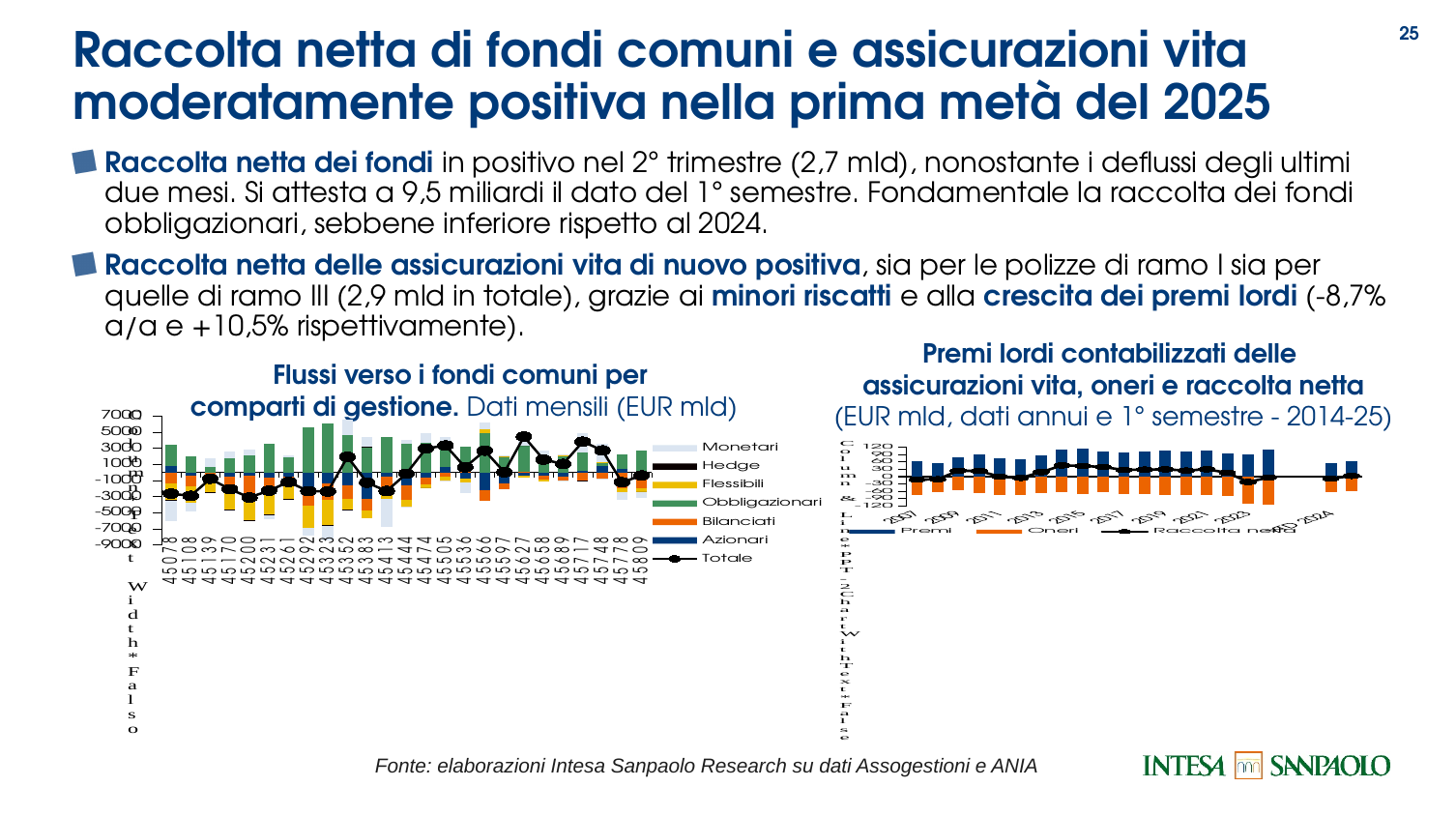

25
Raccolta netta di fondi comuni e assicurazioni vita moderatamente positiva nella prima metà del 2025
Raccolta netta dei fondi in positivo nel 2° trimestre (2,7 mld), nonostante i deflussi degli ultimi due mesi. Si attesta a 9,5 miliardi il dato del 1° semestre. Fondamentale la raccolta dei fondi obbligazionari, sebbene inferiore rispetto al 2024.
Raccolta netta delle assicurazioni vita di nuovo positiva, sia per le polizze di ramo I sia per quelle di ramo III (2,9 mld in totale), grazie ai minori riscatti e alla crescita dei premi lordi (-8,7% a/a e +10,5% rispettivamente).
Premi lordi contabilizzati delle
assicurazioni vita, oneri e raccolta netta
(EUR mld, dati annui e 1° semestre - 2014-25)
Flussi verso i fondi comuni per
comparti di gestione. Dati mensili (EUR mld)

### Chart

| Category | Azionari | Bilanciati | Obbligazionari | Flessibili | Hedge | Monetari |  |
|---|---|---|---|---|---|---|---|
| 43101 | 1920.0 | 1728.0 | -1275.0 | 3065.0 | 11.0 | 1905.0 | 7354.0 |
| 43132 | -124.0 | 1251.0 | -1610.0 | 2657.0 | 36.0 | -4033.0 | -1823.0 |
| 43160 | 397.0 | 1577.0 | -1126.0 | 3419.0 | -5.0 | -1260.0 | 3002.0 |
| 43191 | 693.0 | 1336.0 | -862.0 | 1653.0 | 58.0 | -201.0 | 2677.0 |
| 43221 | -157.0 | 1011.0 | -3563.0 | 392.0 | 12.0 | -55.0 | -2360.0 |
| 43252 | -861.0 | 913.0 | -3517.0 | 587.0 | -57.0 | 3924.0 | 989.0 |
| 43282 | 1238.0 | 1088.0 | -2604.0 | 994.0 | -2.0 | -1787.0 | -1073.0 |
| 43313 | 31.0 | 429.0 | -761.0 | 451.0 | 0.0 | 493.0 | 643.0 |
| 43344 | 520.0 | 527.0 | -2239.0 | -660.0 | -4.0 | 560.0 | -1297.0 |
| 43374 | -786.0 | 190.0 | -3249.0 | -2056.0 | -52.0 | 1565.0 | -4387.0 |
| 43405 | -191.0 | 122.0 | -2430.0 | -1482.0 | 22.0 | 580.0 | -3381.0 |
| 43435 | -562.0 | 2.0 | 147.0 | -1410.0 | -12.0 | 273.0 | -1563.0 |
| 43466 | 26.0 | 187.0 | -1440.0 | -1460.0 | -68.0 | 3353.0 | 600.0 |
| 43497 | -485.0 | 70.0 | 287.0 | -545.0 | -40.0 | -955.0 | -1668.0 |
| 43525 | -1263.0 | 272.0 | 1896.0 | -735.0 | -29.0 | -762.0 | -620.0 |
| 43556 | -739.0 | 251.0 | 419.0 | -1303.0 | -26.0 | -1812.0 | -3210.0 |
| 43586 | -2759.0 | 98.0 | 218.0 | -2075.0 | -55.0 | 2275.0 | -2298.0 |
| 43617 | -454.0 | 193.0 | 1209.0 | 345.0 | -54.0 | 963.0 | 2201.0 |
| 43647 | 143.0 | 761.0 | -110.0 | -883.0 | -55.0 | -558.0 | -703.0 |
| 43678 | -800.0 | 339.0 | 3364.0 | -2048.0 | -101.0 | 3274.0 | 4029.0 |
| 43709 | 478.0 | 724.0 | 1168.0 | -713.0 | -258.0 | -591.0 | 808.0 |
| 43739 | 1118.0 | 774.0 | 1978.0 | -1859.0 | -151.0 | -2085.0 | -225.0 |
| 43770 | 643.0 | 697.0 | 942.0 | 246.0 | -148.0 | -1128.0 | 1251.0 |
| 43800 | 560.0 | 416.0 | 2299.0 | 226.0 | -69.0 | -205.0 | 3227.0 |
| 43831 | -116.0 | 649.0 | 8.0 | -2024.0 | -136.0 | -694.0 | -2313.0 |
| 43862 | -2449.0 | 695.0 | 1470.0 | -2244.0 | -16.0 | 1022.0 | -1522.0 |
| 43891 | -4114.0 | -1054.0 | -8591.0 | -3215.0 | -18.0 | 6197.0 | -10794.0 |
| 43922 | 2017.0 | 493.0 | 2256.0 | 250.0 | -123.0 | 846.0 | 5738.0 |
| 43952 | 3093.0 | 246.0 | 340.0 | -66.0 | -20.0 | -653.0 | 2939.0 |
| 43983 | 2127.0 | 187.0 | -431.0 | -1712.0 | -10.0 | 4221.0 | 4381.0 |
| 44013 | 1966.0 | 404.0 | 1301.0 | -859.0 | -31.0 | -1419.0 | 1621.0 |
| 44044 | 1186.0 | 230.0 | 4985.0 | -1725.0 | -15.0 | -357.0 | 4303.0 |
| 44075 | 1759.0 | 886.0 | -13.0 | -1976.0 | -15.0 | 2071.0 | 2711.0 |
| 44105 | 349.0 | 4521.0 | 1397.0 | -1913.0 | -22.0 | -2139.0 | 2193.0 |
| 44136 | 3032.0 | 279.0 | 2992.0 | -1341.0 | 15.0 | -3502.0 | 1474.0 |
| 44166 | 3379.0 | 747.0 | 1589.0 | -897.0 | 44.0 | -2033.0 | 2829.0 |
| 44197 | 1833.0 | 1537.0 | 903.0 | -1378.0 | -11.0 | 1764.0 | 4649.0 |
| 44228 | 3675.0 | 1246.0 | -237.0 | -1251.0 | -10.0 | -1466.0 | 1956.0 |
| 44256 | 2951.0 | 1839.0 | 1303.0 | -30.0 | -24.0 | 1437.0 | 7477.0 |
| 44287 | 1948.0 | 2331.0 | 484.0 | -1079.0 | -97.0 | 447.0 | 4085.0 |
| 44317 | 2123.0 | 2084.0 | 927.0 | -150.0 | -14.0 | -67.0 | 4904.0 |
| 44348 | 2200.0 | 1957.0 | 1231.0 | -67.0 | -15.0 | -1210.0 | 4096.0 |
| 44378 | 498.0 | 2170.0 | 1871.0 | 388.0 | 0.0 | 1700.0 | 6628.0 |
| 44409 | 2074.0 | 1349.0 | 1670.0 | 310.0 | -8.0 | 2486.0 | 7881.0 |
| 44440 | 1009.0 | 2279.0 | -655.0 | -365.0 | -3.0 | -1910.0 | 356.0 |
| 44470 | 2515.0 | 1839.0 | -203.0 | 775.0 | 1.0 | -2197.0 | 2730.0 |
| 44501 | 2411.0 | 1812.0 | 254.0 | 243.0 | -11.0 | -1226.0 | 3482.0 |
| 44531 | 1387.0 | 1043.0 | 3149.0 | 32.0 | -51.0 | 239.0 | 5800.0 |
| 44562 | 2626.0 | 1943.0 | -1376.0 | -470.0 | -10.0 | 2557.0 | 5269.0 |
| 44593 | 2173.0 | 1551.0 | -738.0 | 175.0 | -20.0 | 767.0 | 3907.0 |
| 44621 | 2439.0 | 1132.0 | -1751.0 | 203.0 | -9.0 | 150.0 | 2164.0 |
| 44652 | 2248.0 | 1164.0 | -2540.0 | 278.0 | -4.0 | 413.0 | 1559.0 |
| 44682 | 2528.0 | 608.0 | -3299.0 | -394.0 | -3.0 | 190.0 | -370.0 |
| 44713 | 1323.0 | 147.0 | -3366.0 | -941.0 | -10.0 | 792.0 | -2056.0 |
| 44743 | 1721.0 | -143.0 | 1441.0 | -484.0 | -17.0 | 130.0 | 2649.0 |
| 44774 | 661.0 | -91.0 | 20.0 | -547.0 | -4.0 | -366.0 | -328.0 |
| 44805 | 60.0 | -693.0 | -1832.0 | -1020.0 | -15.0 | 880.0 | -2619.0 |
| 44835 | 687.0 | -566.0 | -1043.0 | -943.0 | -35.0 | -163.0 | -2062.0 |
| 44866 | 1639.0 | -379.0 | -216.0 | -811.0 | -3.0 | 2.0 | 231.0 |
| 44896 | 1392.0 | -342.0 | 375.0 | -669.0 | -18.0 | 402.0 | 1141.0 |
| 44927 | 1739.0 | -625.0 | 609.0 | -1672.0 | -6.0 | -687.0 | -642.0 |
| 44958 | 1323.0 | -719.0 | 570.0 | -1413.0 | -19.0 | -99.0 | -355.0 |
| 44986 | 2327.0 | -1166.0 | 2016.0 | -1752.0 | -13.0 | -316.0 | -642.0 |
| 45017 | 28.0 | -993.0 | 4358.0 | -1585.0 | -24.0 | 1013.0 | 2797.0 |
| 45047 | 121.0 | -1457.0 | 1613.0 | -2060.0 | -16.0 | -266.0 | -2066.0 |
| 45078 | 837.0 | -1319.0 | 2577.0 | -2142.0 | -55.0 | -2538.0 | -2639.0 |
| 45108 | -417.0 | -1314.0 | 1967.0 | -2025.0 | -60.0 | -1059.0 | -2910.0 |
| 45139 | -11.0 | -931.0 | 664.0 | -1550.0 | -26.0 | 1059.0 | -795.0 |
| 45170 | -563.0 | -1502.0 | 1764.0 | -2561.0 | -21.0 | 803.0 | -2081.0 |
| 45200 | -416.0 | -2095.0 | 2161.0 | -3362.0 | -25.0 | 631.0 | -3107.0 |
| 45231 | -617.0 | -1953.0 | 3529.0 | -2680.0 | -24.0 | -520.0 | -2264.0 |
| 45261 | -536.0 | -1167.0 | 1826.0 | -1569.0 | -20.0 | 277.0 | -1189.0 |
| 45292 | -2181.0 | -1894.0 | 5527.0 | -2770.0 | -13.0 | -996.0 | -2327.0 |
| 45323 | -1426.0 | -1955.0 | 6071.0 | -3200.0 | -15.0 | -1843.0 | -2368.0 |
| 45352 | -1634.0 | -1680.0 | 4654.0 | -1324.0 | -9.0 | 1916.0 | 1924.0 |
| 45383 | -3266.0 | -1405.0 | 3191.0 | -999.0 | 7.0 | 1205.0 | -1282.0 |
| 45413 | -567.0 | -1497.0 | 4404.0 | -1207.0 | -7.0 | -3437.0 | -2311.0 |
| 45444 | -1613.0 | -1745.0 | 3512.0 | -828.0 | -2.0 | 516.0 | -160.0 |
| 45474 | -618.0 | -857.0 | 3701.0 | -474.0 | -2.0 | 1201.0 | 2953.0 |
| 45505 | 635.0 | -530.0 | 2216.0 | -495.0 | -1.0 | 1509.0 | 3335.0 |
| 45536 | -826.0 | 791.0 | 2379.0 | -440.0 | -5.0 | -1267.0 | 631.0 |
| 45566 | -2240.0 | -1251.0 | 4815.0 | 579.0 | 1.0 | 783.0 | 2688.0 |
| 45597 | -1385.0 | -714.0 | 1815.0 | 119.0 | 1.0 | 180.0 | 16.0 |
| 45627 | -392.0 | 67.0 | 3188.0 | -209.0 | 1.0 | 1774.0 | 4429.0 |
| 45658 | -363.0 | -565.0 | 1617.0 | -182.0 | 14.0 | 1066.0 | 1586.0 |
| 45689 | -530.0 | -453.0 | 2120.0 | 14.0 | 1.0 | -108.0 | 1044.0 |
| 45717 | 194.0 | -1004.0 | 2293.0 | -43.0 | -3.0 | 2367.0 | 3805.0 |
| 45748 | 813.0 | -826.0 | 347.0 | 89.0 | -4.0 | 2304.0 | 2721.0 |
| 45778 | 460.0 | -1948.0 | 1728.0 | -496.0 | 0.0 | -971.0 | -1227.0 |
| 45809 | -436.0 | -1495.0 | 2750.0 | -484.0 | -2.0 | -721.0 | -388.0 |

### Chart

| Category | Premi | Oneri | Raccolta netta |
|---|---|---|---|
| 2007 | 61.439463999999994 | -74.234358 | -12.794893999999996 |
| 2008 | 54.564623 | -65.455342 | -10.890719000000006 |
| 2009 | 81.116104 | -57.14166 | 23.974444 |
| 2010 | 90.113621 | -66.710578 | 23.403043 |
| 2011 | 73.86907000000002 | -74.012446 | -0.1433759999999875 |
| 2012 | 69.715147 | -74.951313 | -5.23616599999999 |
| 2013 | 85.099558 | -66.75304799999999 | 18.34651000000001 |
| 2014 | 110.517959 | -64.67483000000001 | 45.843129 |
| 2015 | 114.94708600000001 | -71.104711 | 43.842375000000004 |
| 2016 | 102.25228899999999 | -62.881833 | 39.37045599999999 |
| 2017 | 98.610605128 | -71.133283603 | 27.477321525000004 |
| 2018 | 102.04800700000001 | -73.140422 | 28.907585000000008 |
| 2019 | 106.01167899999999 | -76.05574299999998 | 29.955935999999998 |
| 2020 | 101.32861299999999 | -76.332984 | 24.995628999999994 |
| 2021 | 105.88651399999999 | -75.75809 | 30.128424000000006 |
| 2022 | 94.25786497700003 | -78.480919623 | 15.776945354000015 |
| 2023 | 91.026154 | -113.000325 | -21.974170999999995 |
| 2024 | 110.520725 | -114.03084600000001 | -3.510121000000016 |
|  | None | None | None |
|  | None | None | None |
| YTD 2024 | 55.531972718000006 | -64.063995661 | -8.532022943000005 |
| YTD 2025 | 61.363293745 | -58.500635337999995 | 2.8626584070000085 |
Fonte: elaborazioni Intesa Sanpaolo Research su dati Assogestioni e ANIA